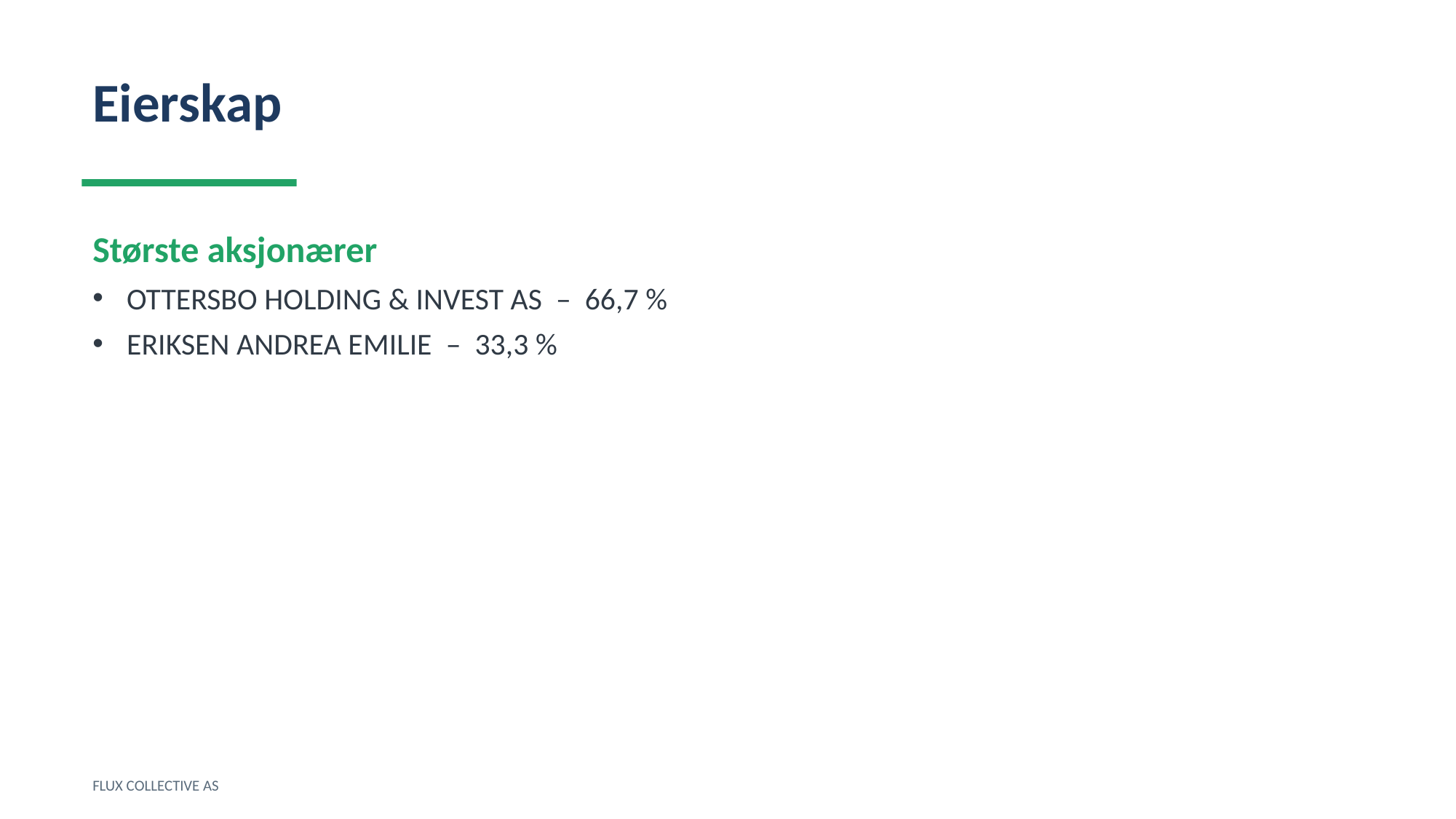

Eierskap

Største aksjonærer
OTTERSBO HOLDING & INVEST AS  –  66,7 %
ERIKSEN ANDREA EMILIE  –  33,3 %
FLUX COLLECTIVE AS